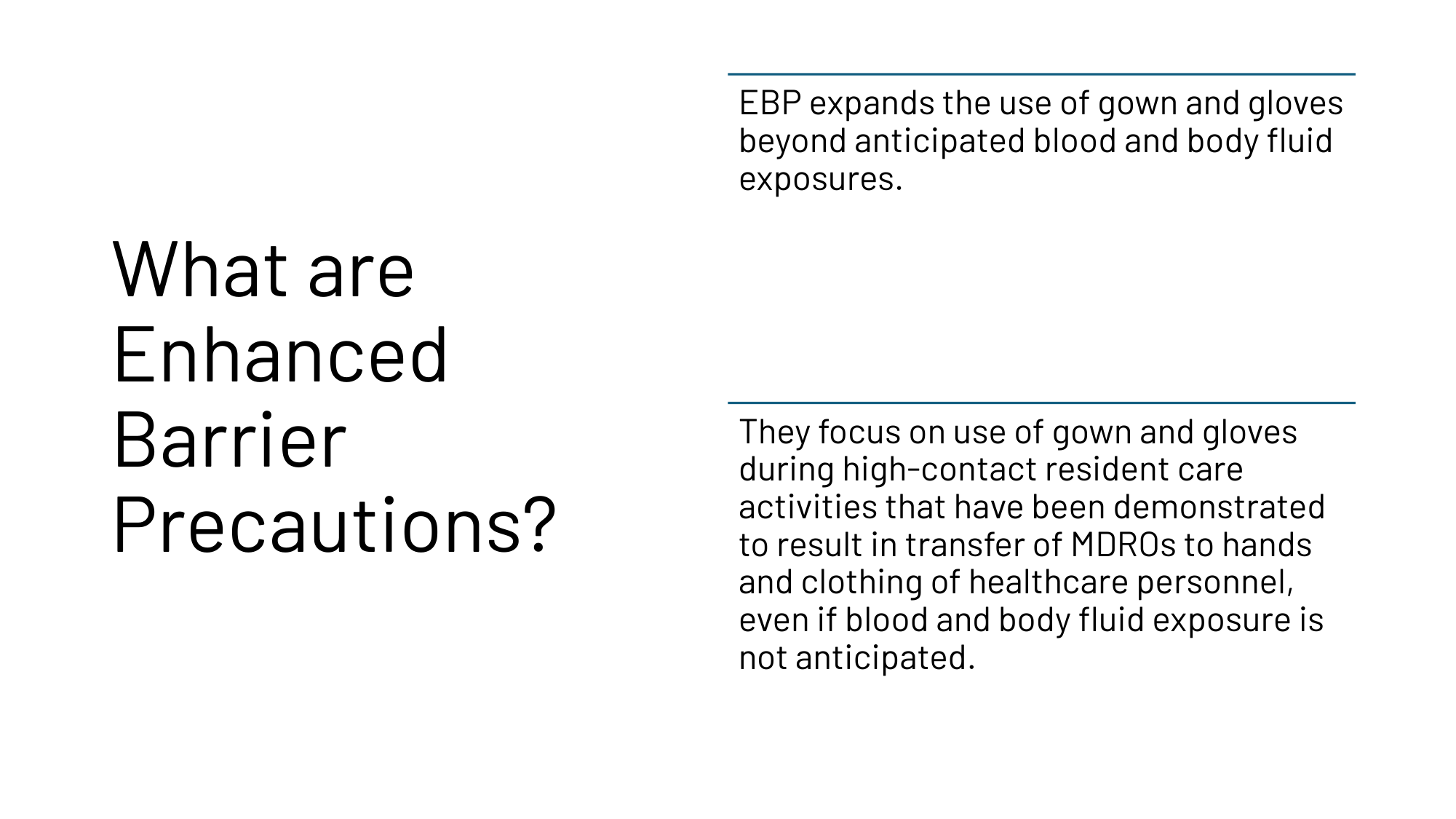

# What are Enhanced Barrier Precautions?
EBP expands the use of gown and gloves beyond anticipated blood and body fluid exposures.
They focus on use of gown and gloves during high-contact resident care activities that have been demonstrated to result in transfer of MDROs to hands and clothing of healthcare personnel, even if blood and body fluid exposure is not anticipated.